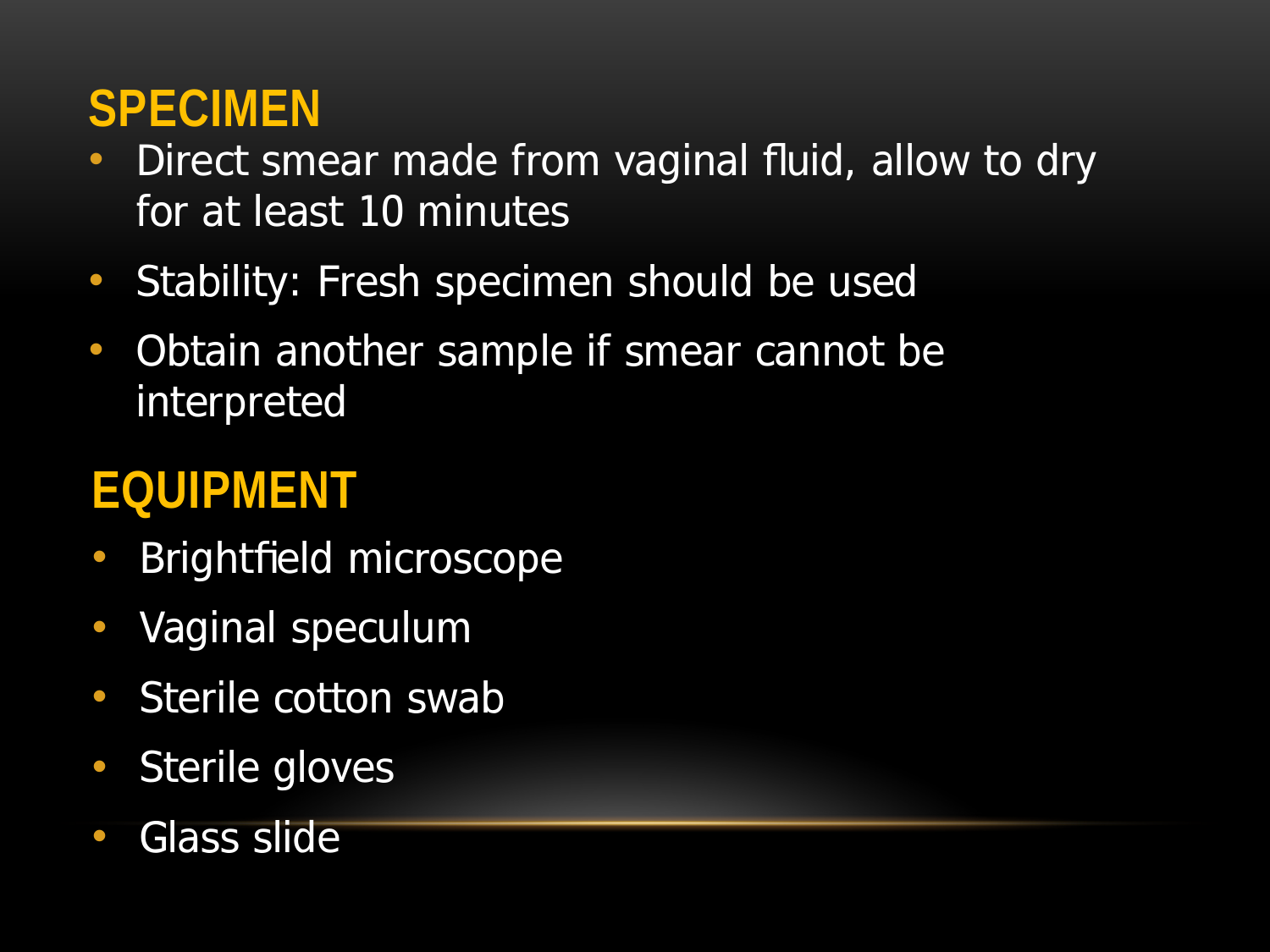

# specimen
Direct smear made from vaginal fluid, allow to dry for at least 10 minutes
Stability: Fresh specimen should be used
Obtain another sample if smear cannot be interpreted

Equipment
Brightfield microscope
Vaginal speculum
Sterile cotton swab
Sterile gloves
Glass slide